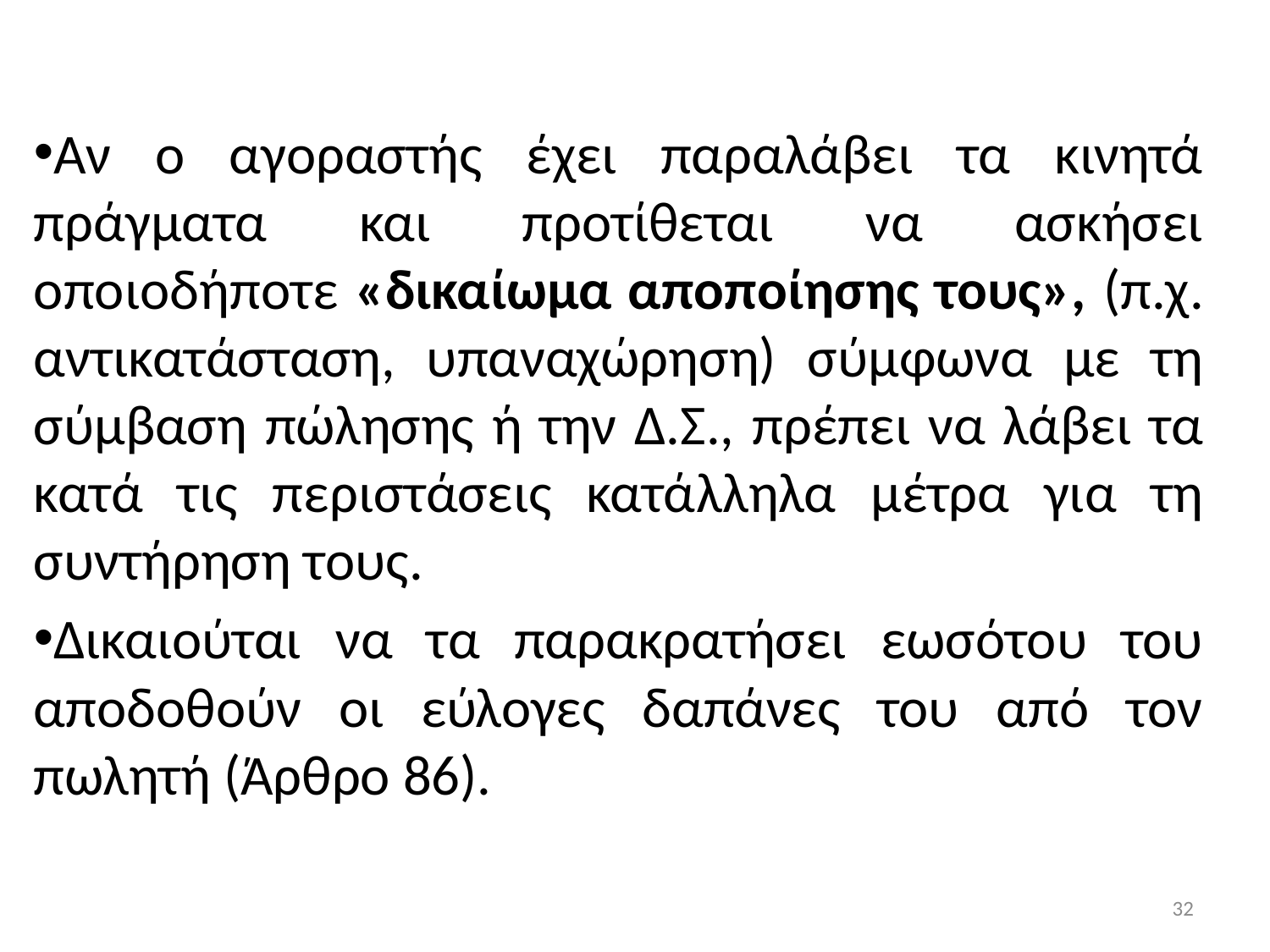

Αν ο αγοραστής έχει παραλάβει τα κινητά πράγματα και προτίθεται να ασκήσει οποιοδήποτε «δικαίωμα αποποίησης τους», (π.χ. αντικατάσταση, υπαναχώρηση) σύμφωνα με τη σύμβαση πώλησης ή την Δ.Σ., πρέπει να λάβει τα κατά τις περιστάσεις κατάλληλα μέτρα για τη συντήρηση τους.
Δικαιούται να τα παρακρατήσει εωσότου του αποδοθούν οι εύλογες δαπάνες του από τον πωλητή (Άρθρο 86).
32